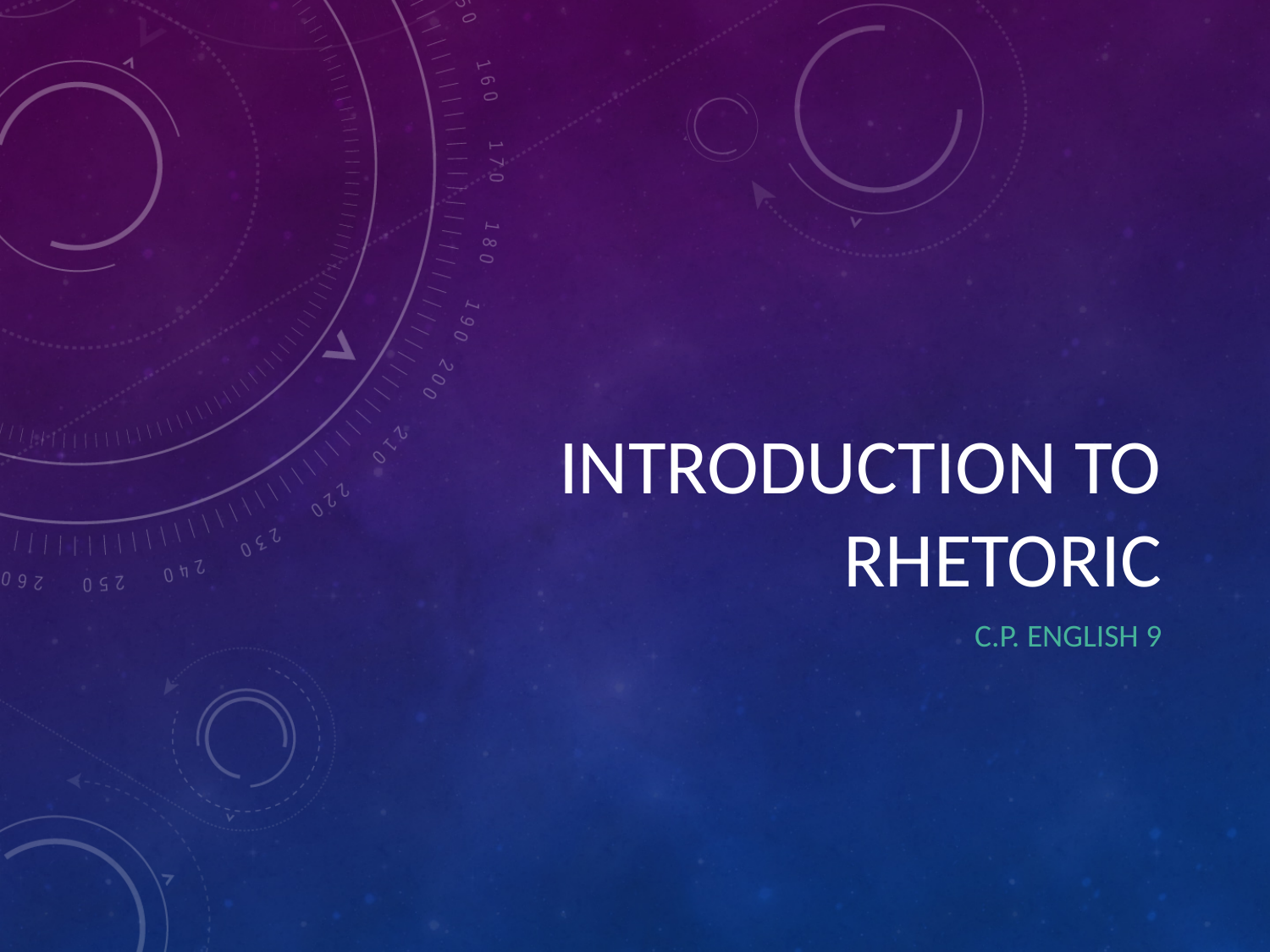

# Introduction to Rhetoric
C.P. English 9